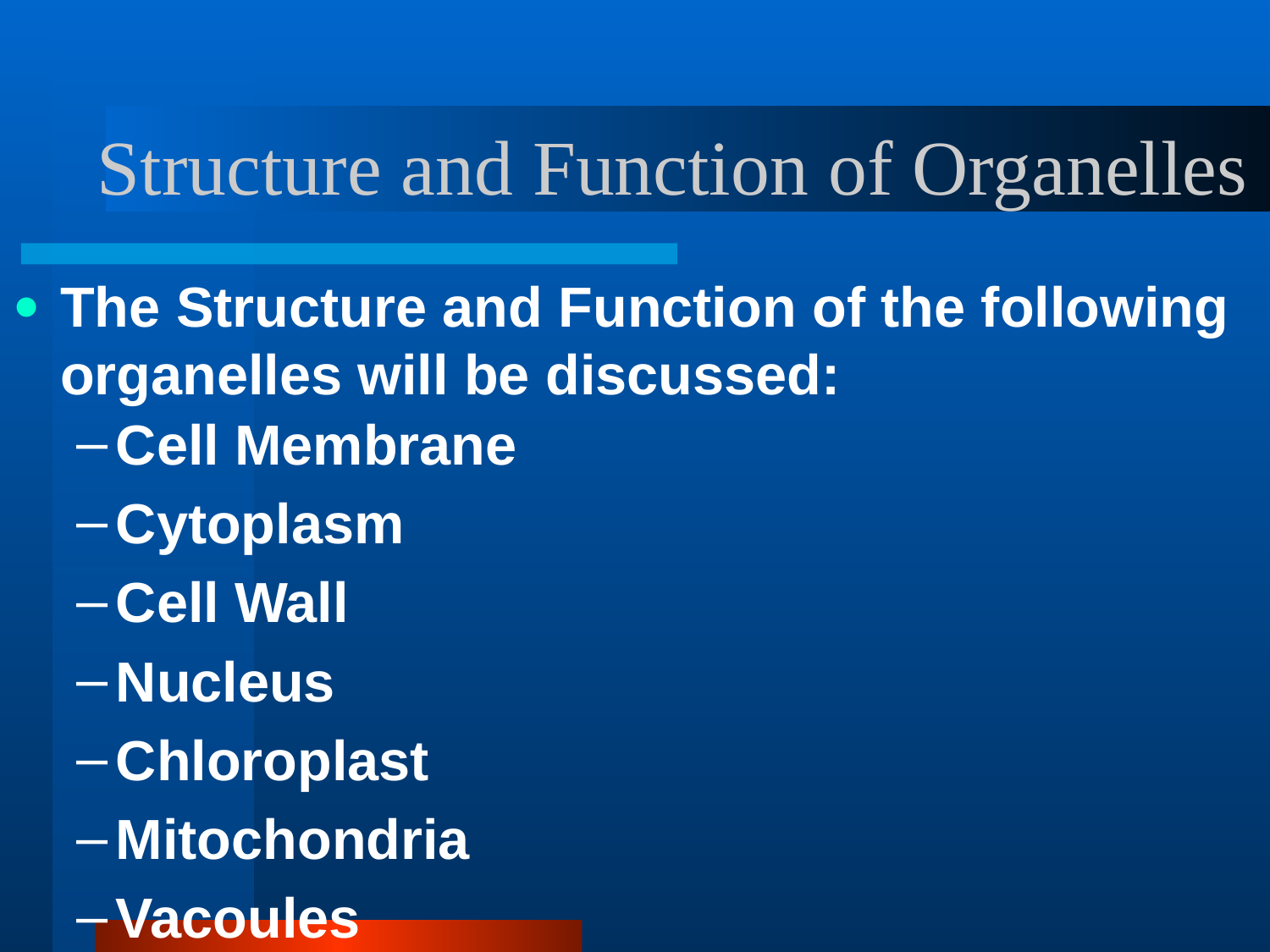

Structure and Function of Organelles
The Structure and Function of the following organelles will be discussed:
Cell Membrane
Cytoplasm
Cell Wall
Nucleus
Chloroplast
Mitochondria
Vacoules